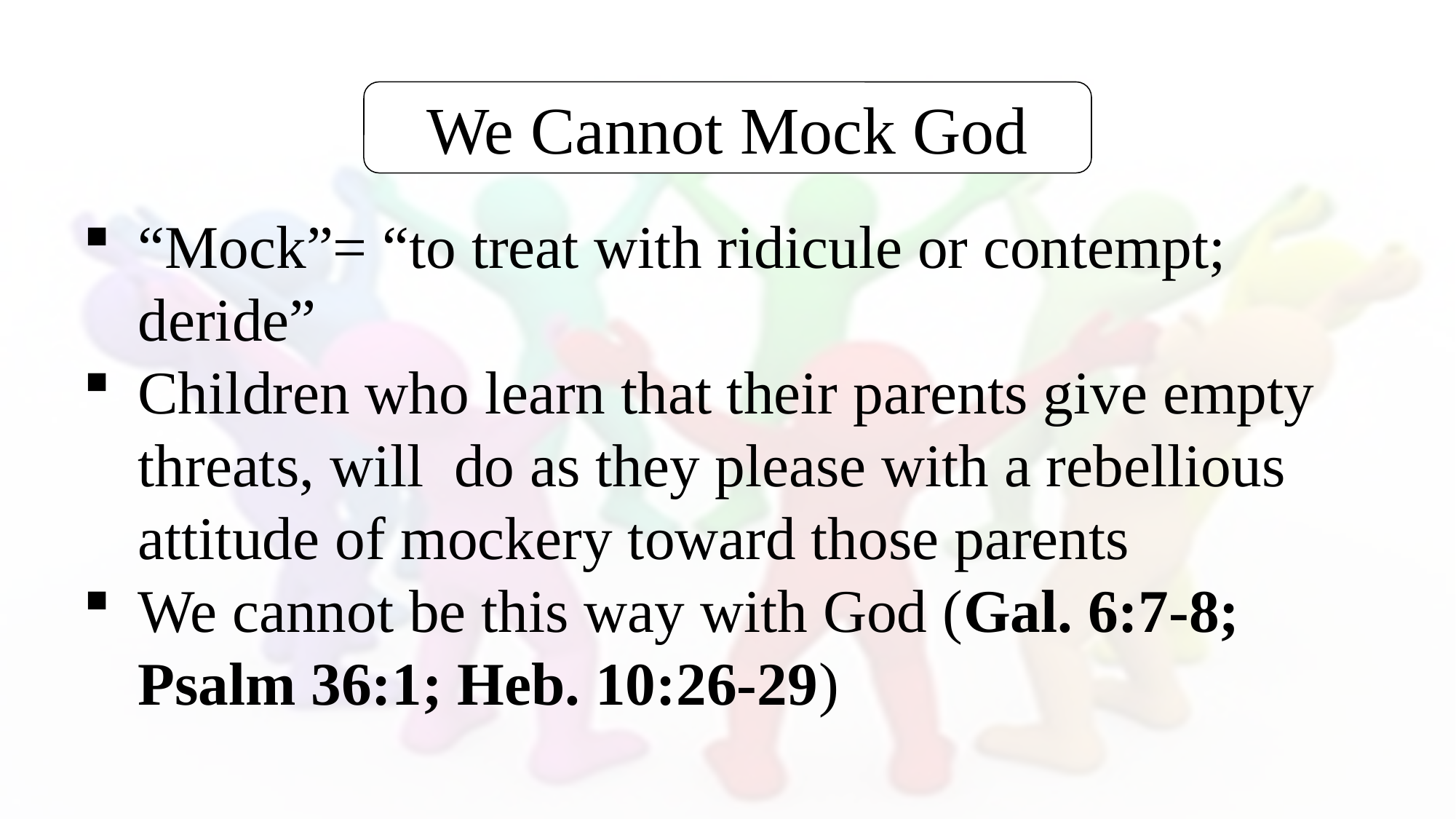

We Cannot Mock God
“Mock”= “to treat with ridicule or contempt; deride”
Children who learn that their parents give empty threats, will  do as they please with a rebellious attitude of mockery toward those parents
We cannot be this way with God (Gal. 6:7-8; Psalm 36:1; Heb. 10:26-29)